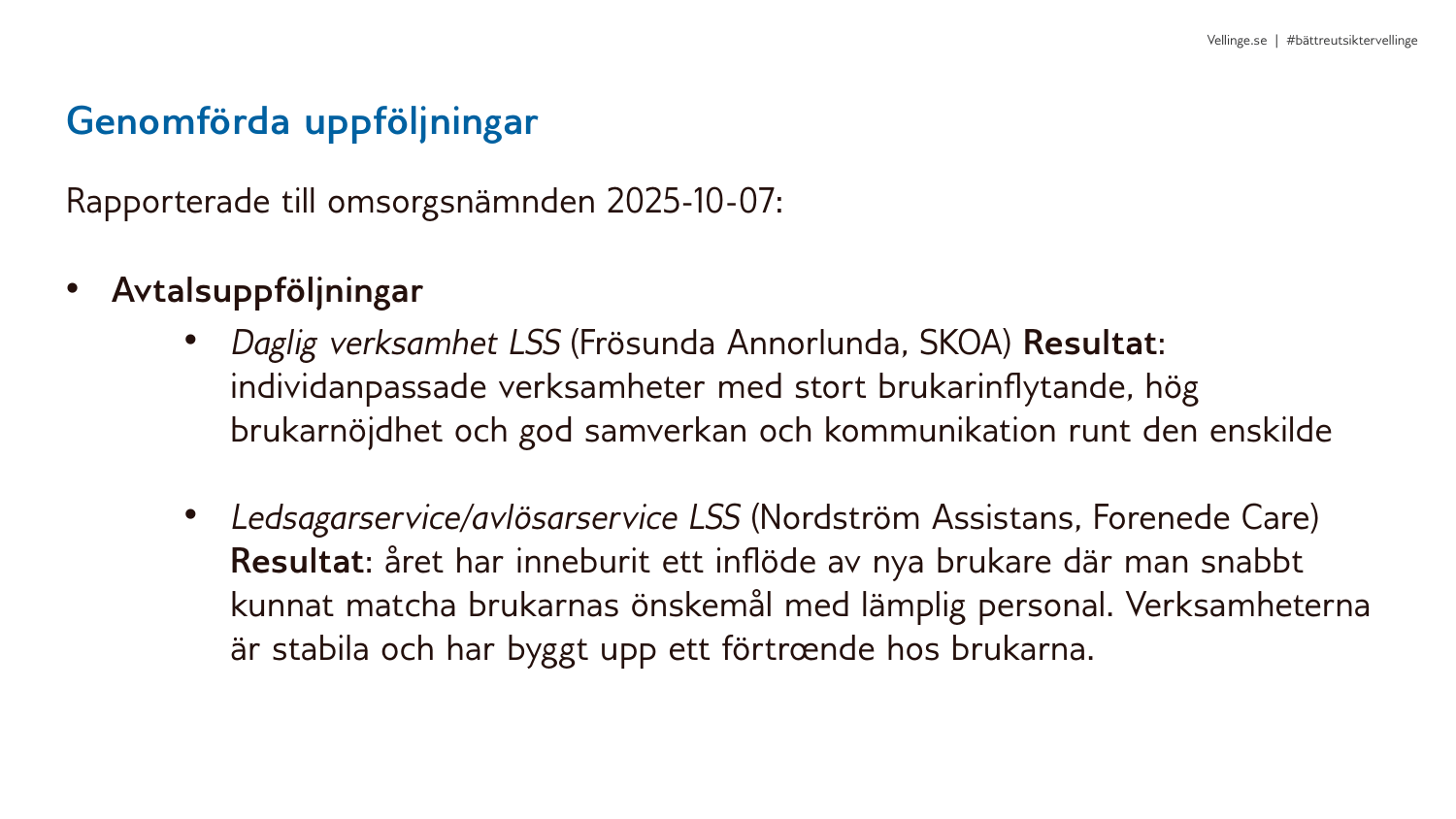

Genomförda uppföljningar
Rapporterade till omsorgsnämnden 2025-10-07:

Avtalsuppföljningar
Daglig verksamhet LSS (Frösunda Annorlunda, SKOA) Resultat: individanpassade verksamheter med stort brukarinflytande, hög brukarnöjdhet och god samverkan och kommunikation runt den enskilde

Ledsagarservice/avlösarservice LSS (Nordström Assistans, Forenede Care) Resultat: året har inneburit ett inflöde av nya brukare där man snabbt kunnat matcha brukarnas önskemål med lämplig personal. Verksamheterna är stabila och har byggt upp ett förtroende hos brukarna.